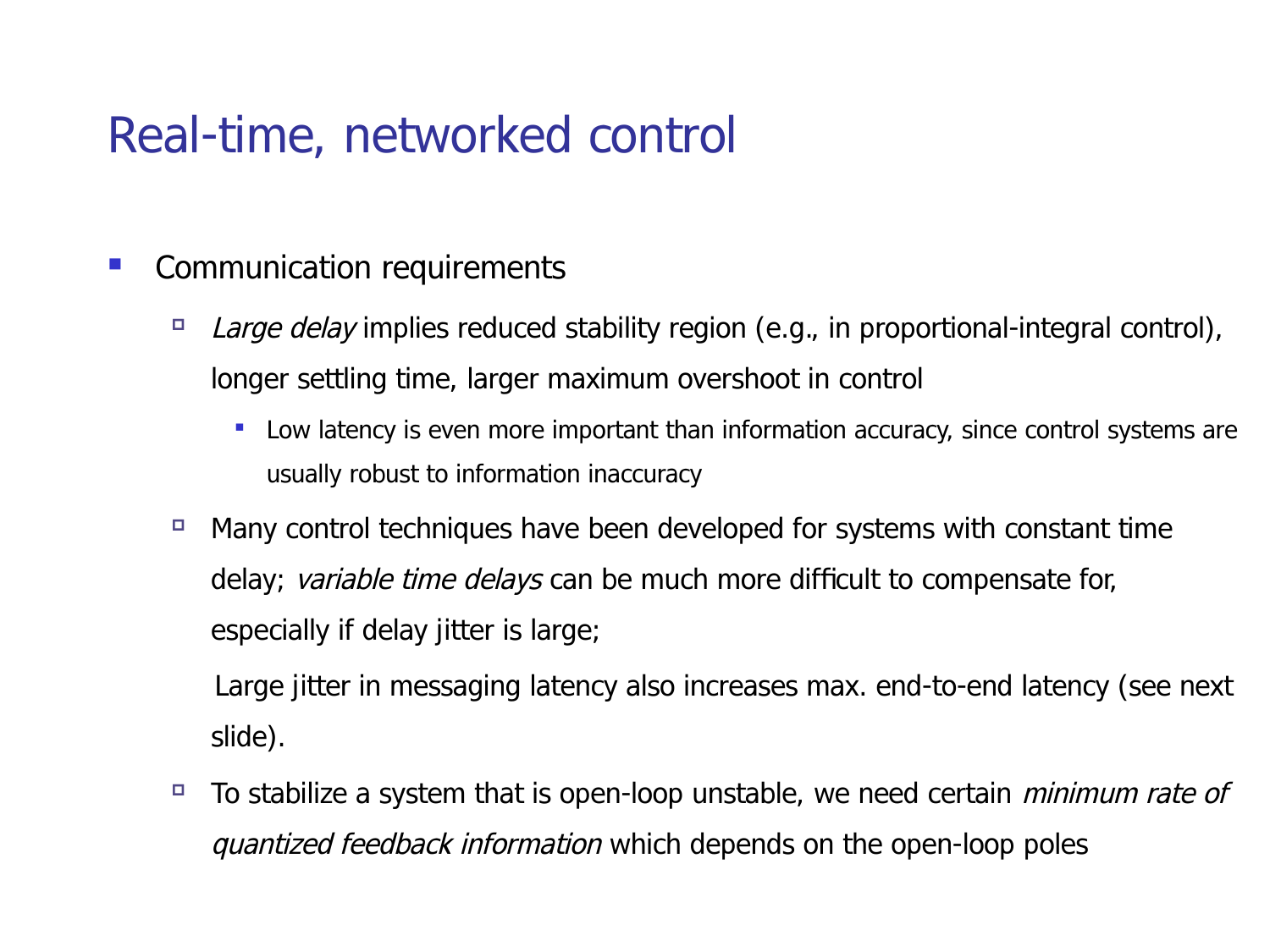

# Real-time, networked control
Communication requirements
Large delay implies reduced stability region (e.g., in proportional-integral control), longer settling time, larger maximum overshoot in control
Low latency is even more important than information accuracy, since control systems are usually robust to information inaccuracy
Many control techniques have been developed for systems with constant time delay; variable time delays can be much more difficult to compensate for, especially if delay jitter is large;
     Large jitter in messaging latency also increases max. end-to-end latency (see next slide).
To stabilize a system that is open-loop unstable, we need certain minimum rate of quantized feedback information which depends on the open-loop poles